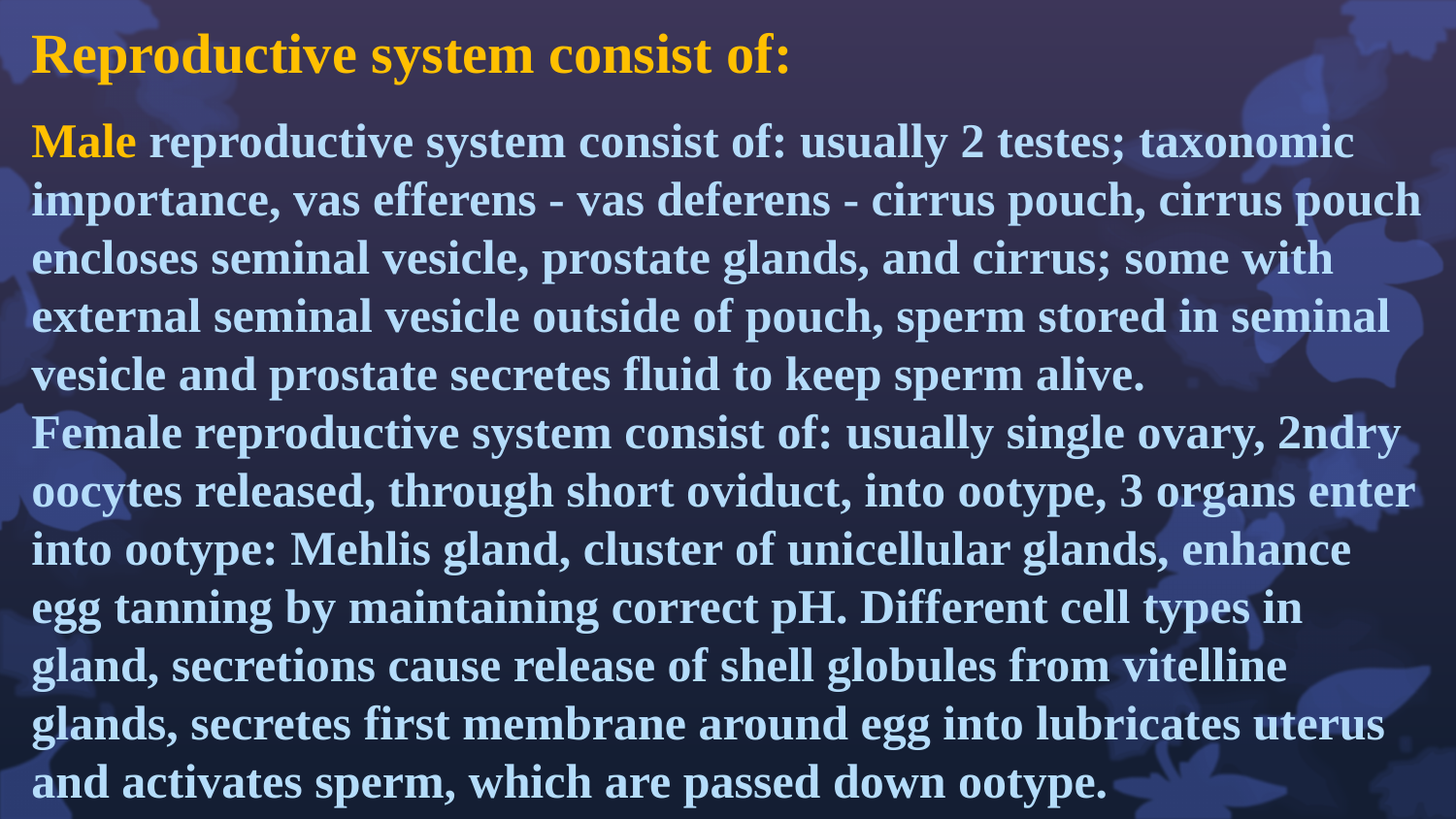

Reproductive system consist of:

Male reproductive system consist of: usually 2 testes; taxonomic importance, vas efferens - vas deferens - cirrus pouch, cirrus pouch encloses seminal vesicle, prostate glands, and cirrus; some with external seminal vesicle outside of pouch, sperm stored in seminal vesicle and prostate secretes fluid to keep sperm alive.
Female reproductive system consist of: usually single ovary, 2ndry oocytes released, through short oviduct, into ootype, 3 organs enter into ootype: Mehlis gland, cluster of unicellular glands, enhance egg tanning by maintaining correct pH. Different cell types in gland, secretions cause release of shell globules from vitelline glands, secretes first membrane around egg into lubricates uterus and activates sperm, which are passed down ootype.